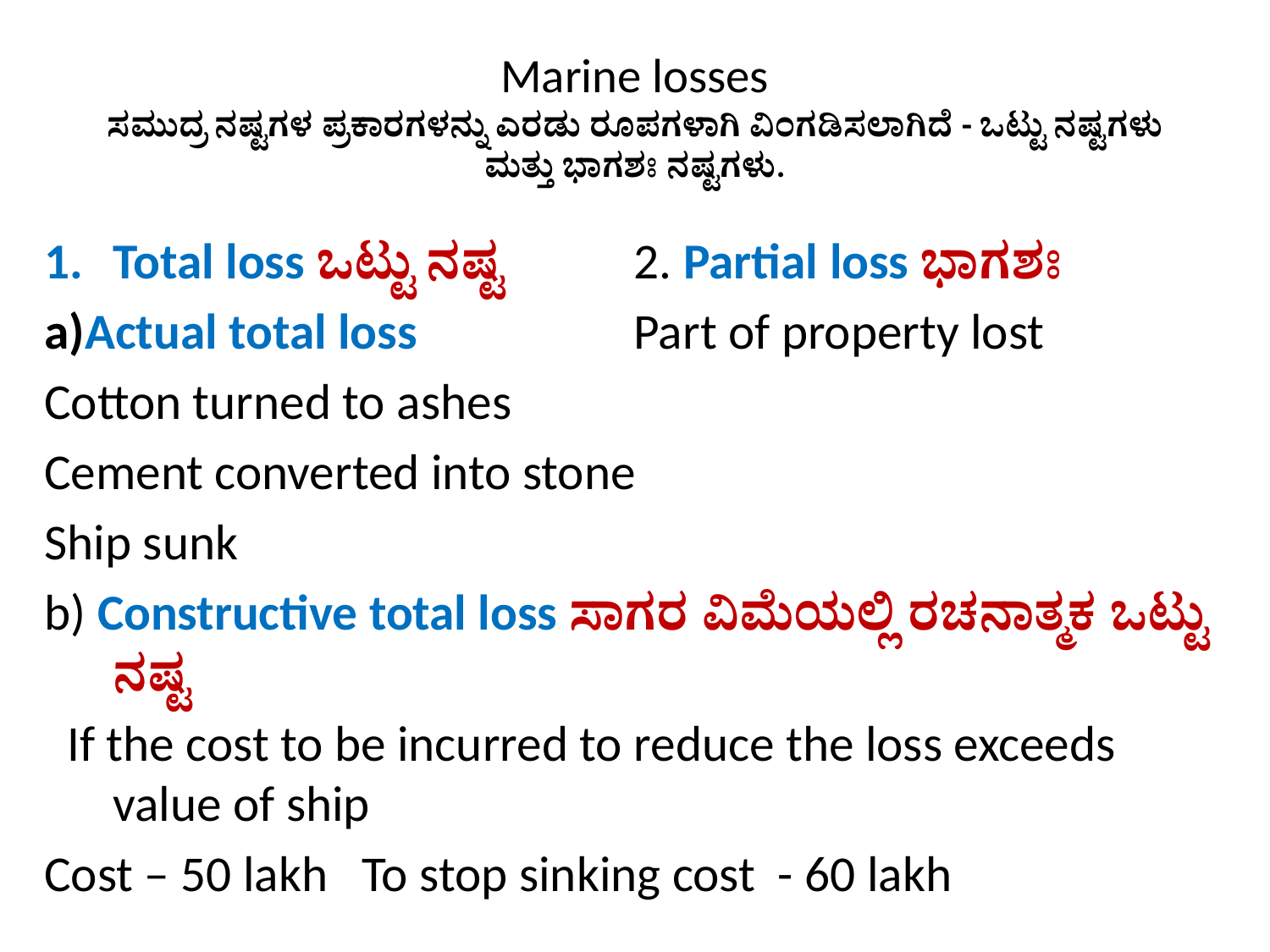

# Marine losses ಸಮುದ್ರ ನಷ್ಟಗಳ ಪ್ರಕಾರಗಳನ್ನು ಎರಡು ರೂಪಗಳಾಗಿ ವಿಂಗಡಿಸಲಾಗಿದೆ - ಒಟ್ಟು ನಷ್ಟಗಳು ಮತ್ತು ಭಾಗಶಃ ನಷ್ಟಗಳು.
Total loss ಒಟ್ಟು ನಷ್ಟ          2. Partial loss ಭಾಗಶಃ
a)Actual total loss                   Part of property lost
Cotton turned to ashes
Cement converted into stone
Ship sunk
b) Constructive total loss ಸಾಗರ ವಿಮೆಯಲ್ಲಿ ರಚನಾತ್ಮಕ ಒಟ್ಟು ನಷ್ಟ
  If the cost to be incurred to reduce the loss exceeds value of ship
Cost – 50 lakh   To stop sinking cost  - 60 lakh